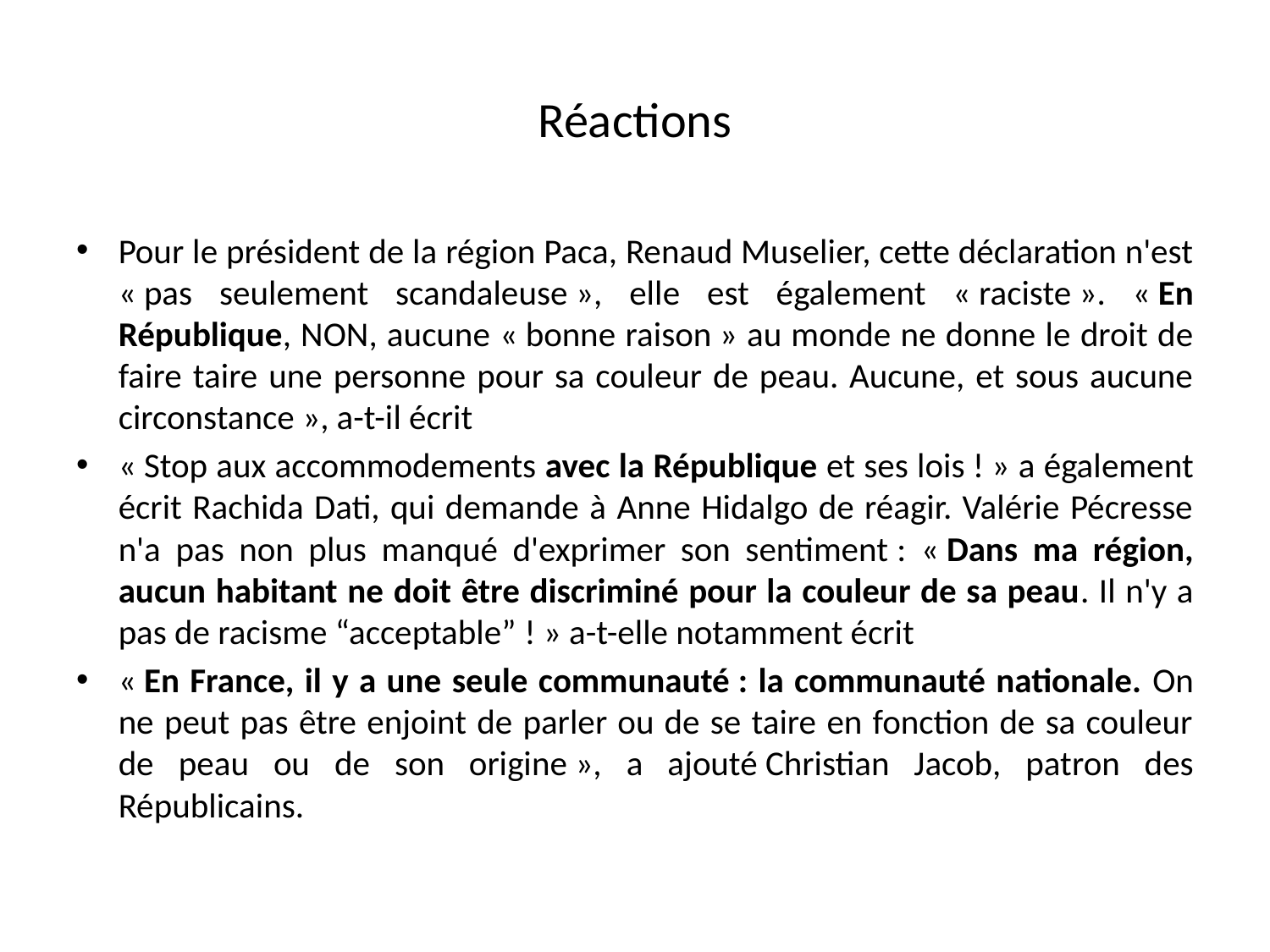

# Réactions
Pour le président de la région Paca, Renaud Muselier, cette déclaration n'est « pas seulement scandaleuse », elle est également « raciste ». « En République, NON, aucune « bonne raison » au monde ne donne le droit de faire taire une personne pour sa couleur de peau. Aucune, et sous aucune circonstance », a-t-il écrit
« Stop aux accommodements avec la République et ses lois ! » a également écrit Rachida Dati, qui demande à Anne Hidalgo de réagir. Valérie Pécresse n'a pas non plus manqué d'exprimer son sentiment : « Dans ma région, aucun habitant ne doit être discriminé pour la couleur de sa peau. Il n'y a pas de racisme “acceptable” ! » a-t-elle notamment écrit
« En France, il y a une seule communauté : la communauté nationale. On ne peut pas être enjoint de parler ou de se taire en fonction de sa couleur de peau ou de son origine », a ajouté Christian Jacob, patron des Républicains.